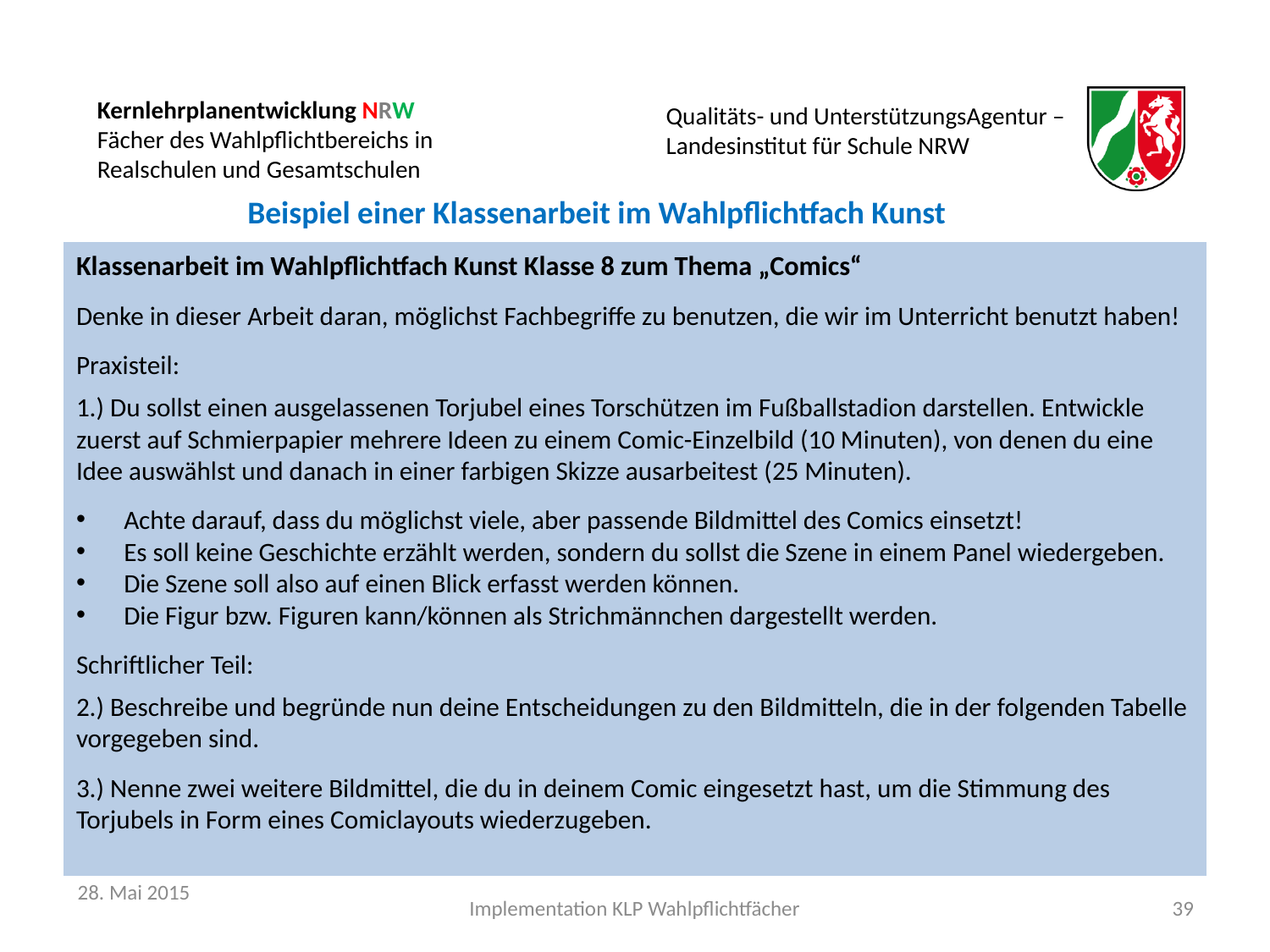

Beispiel einer Klassenarbeit im Wahlpflichtfach Kunst

Klassenarbeit im Wahlpflichtfach Kunst Klasse 8 zum Thema „Comics“
Denke in dieser Arbeit daran, möglichst Fachbegriffe zu benutzen, die wir im Unterricht benutzt haben!
Praxisteil:
1.) Du sollst einen ausgelassenen Torjubel eines Torschützen im Fußballstadion darstellen. Entwickle zuerst auf Schmierpapier mehrere Ideen zu einem Comic-Einzelbild (10 Minuten), von denen du eine Idee auswählst und danach in einer farbigen Skizze ausarbeitest (25 Minuten).
Achte darauf, dass du möglichst viele, aber passende Bildmittel des Comics einsetzt!
Es soll keine Geschichte erzählt werden, sondern du sollst die Szene in einem Panel wiedergeben.
Die Szene soll also auf einen Blick erfasst werden können.
Die Figur bzw. Figuren kann/können als Strichmännchen dargestellt werden.
Schriftlicher Teil:
2.) Beschreibe und begründe nun deine Entscheidungen zu den Bildmitteln, die in der folgenden Tabelle vorgegeben sind.
3.) Nenne zwei weitere Bildmittel, die du in deinem Comic eingesetzt hast, um die Stimmung des Torjubels in Form eines Comiclayouts wiederzugeben.
28. Mai 2015
Implementation KLP Wahlpflichtfächer
39